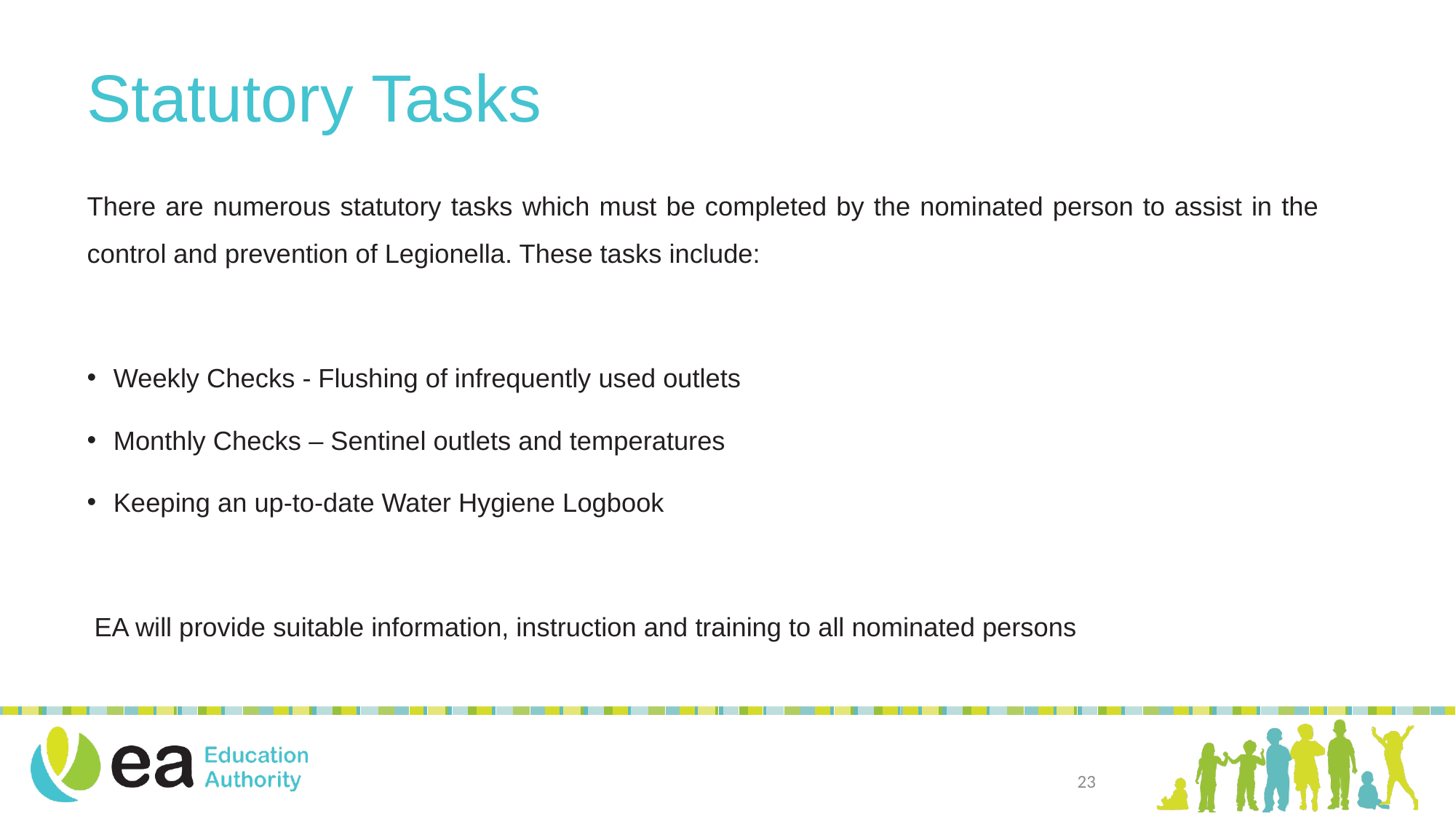

# Statutory Tasks
There are numerous statutory tasks which must be completed by the nominated person to assist in the control and prevention of Legionella. These tasks include:

Weekly Checks - Flushing of infrequently used outlets
Monthly Checks – Sentinel outlets and temperatures
Keeping an up-to-date Water Hygiene Logbook

 EA will provide suitable information, instruction and training to all nominated persons